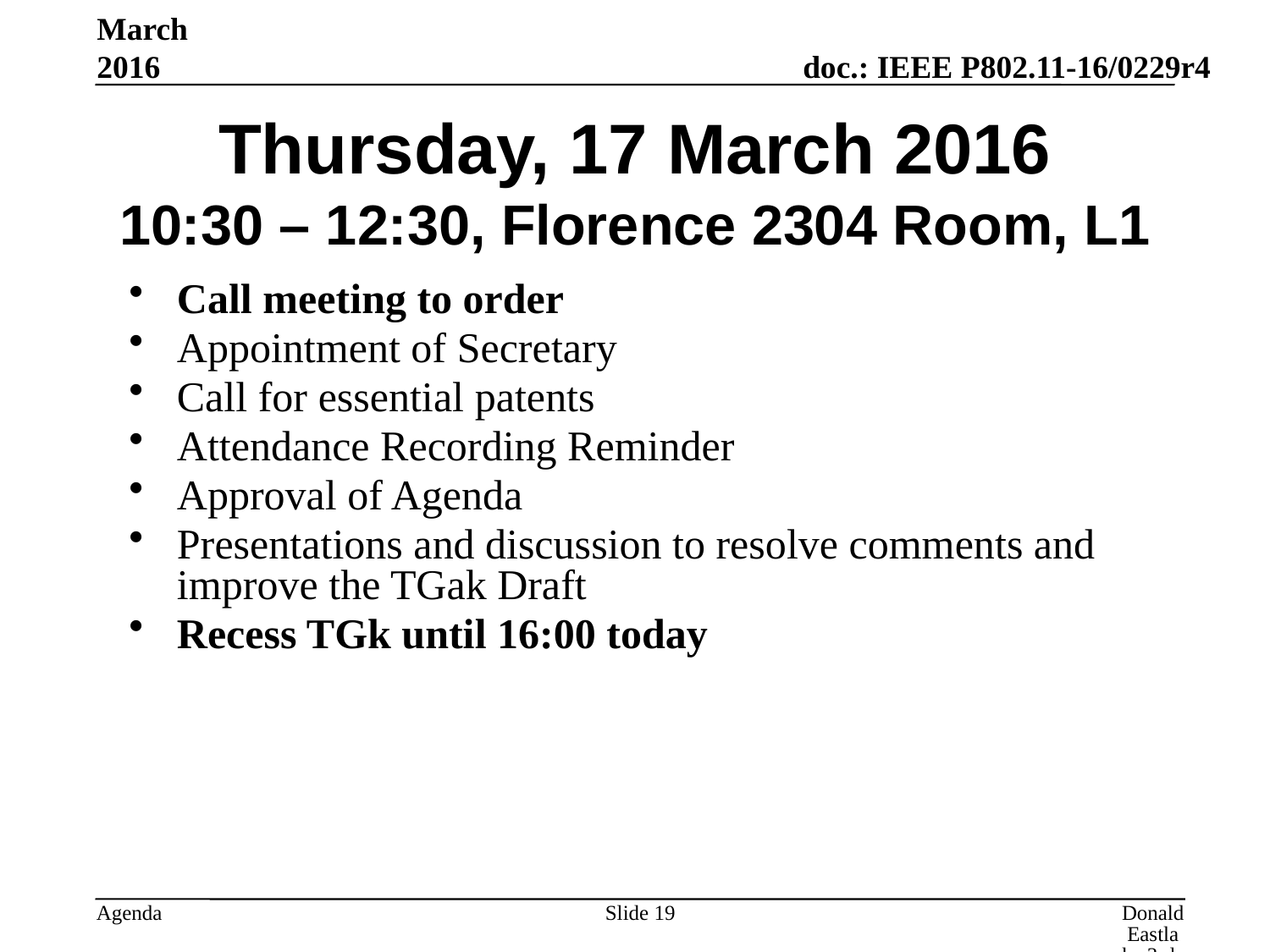

March 2016
# Thursday, 17 March 2016 10:30 – 12:30, Florence 2304 Room, L1
Call meeting to order
Appointment of Secretary
Call for essential patents
Attendance Recording Reminder
Approval of Agenda
Presentations and discussion to resolve comments and improve the TGak Draft
Recess TGk until 16:00 today

Slide 19
Donald Eastlake 3rd, Huawei Technologies